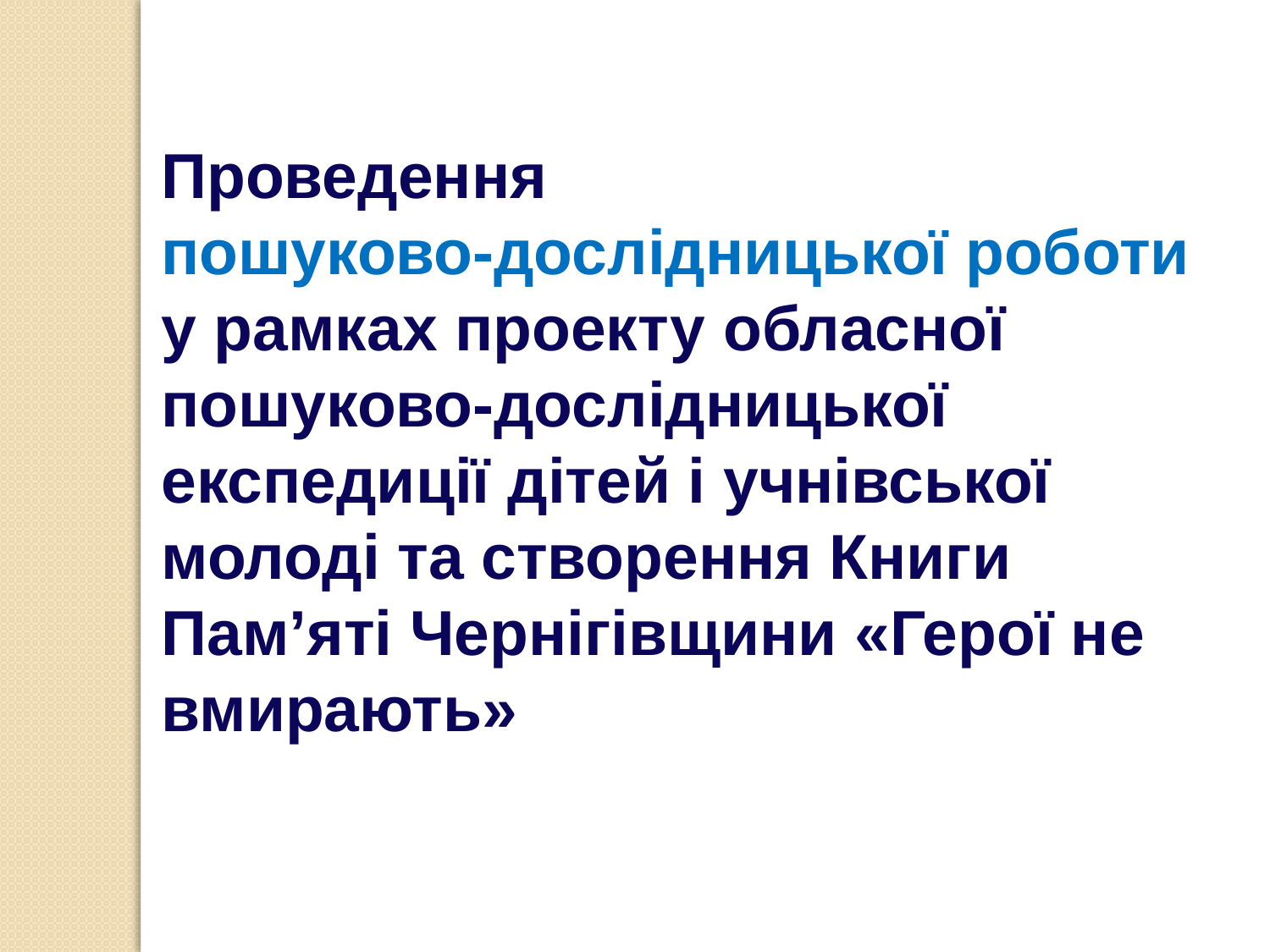

Проведення
пошуково-дослідницької роботи
у рамках проекту обласної пошуково-дослідницької експедиції дітей і учнівської молоді та створення Книги Пам’яті Чернігівщини «Герої не вмирають»